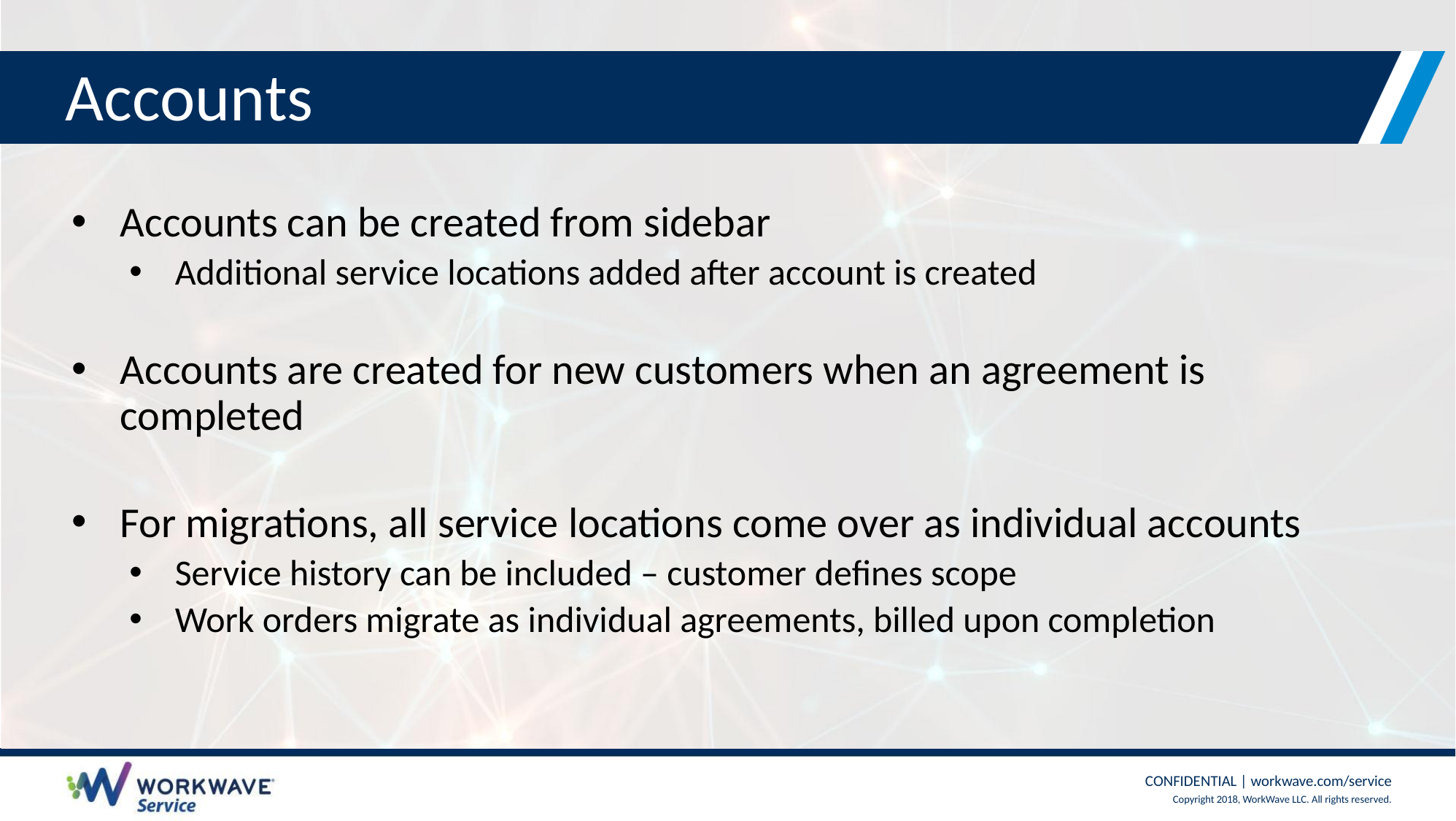

# Accounts
Accounts can be created from sidebar
Additional service locations added after account is created
Accounts are created for new customers when an agreement is completed
For migrations, all service locations come over as individual accounts
Service history can be included – customer defines scope
Work orders migrate as individual agreements, billed upon completion